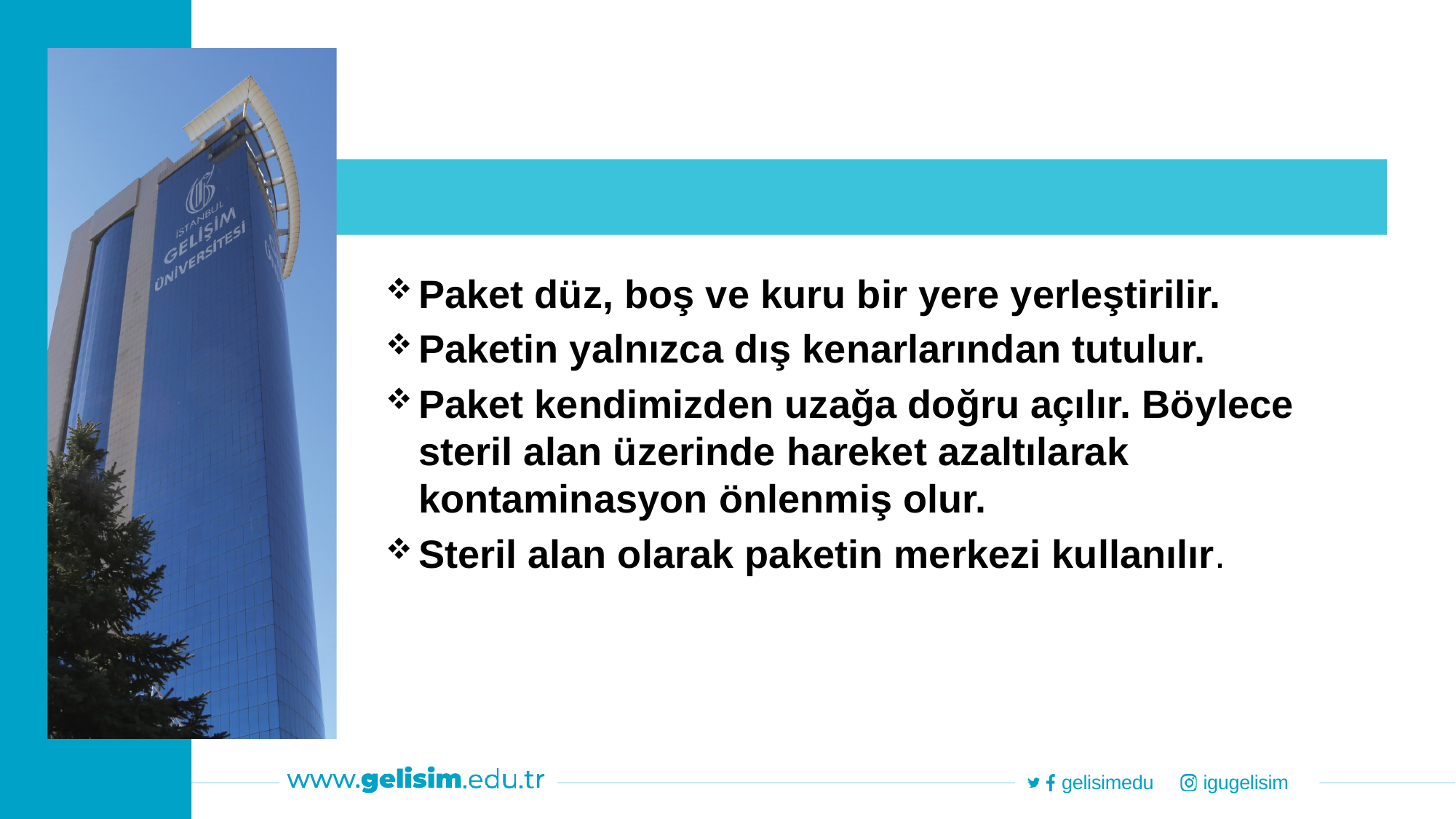

Paket düz, boş ve kuru bir yere yerleştirilir.
Paketin yalnızca dış kenarlarından tutulur.
Paket kendimizden uzağa doğru açılır. Böylece steril alan üzerinde hareket azaltılarak kontaminasyon önlenmiş olur.
Steril alan olarak paketin merkezi kullanılır.